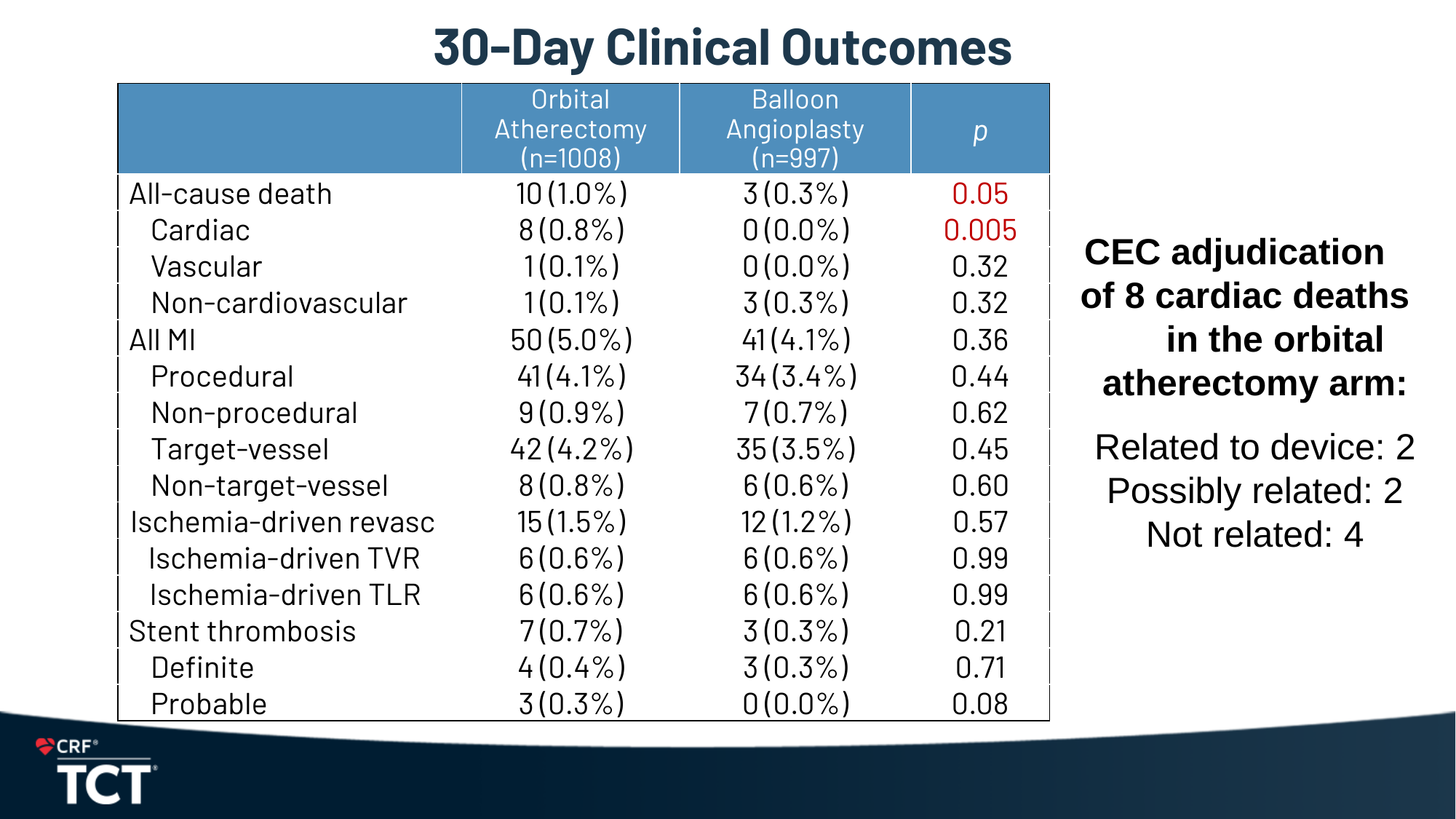

# 30-Day Clinical Outcomes
|  | Orbital Atherectomy (n=1008) | Balloon Angioplasty (n=997) | p |
| --- | --- | --- | --- |
| All-cause death | 10 (1.0%) | 3 (0.3%) | 0.05 |
| Cardiac | 8 (0.8%) | 0 (0.0%) | 0.005 |
| Vascular | 1 (0.1%) | 0 (0.0%) | 0.32 |
| Non-cardiovascular | 1 (0.1%) | 3 (0.3%) | 0.32 |
| All MI | 50 (5.0%) | 41 (4.1%) | 0.36 |
| Procedural | 41 (4.1%) | 34 (3.4%) | 0.44 |
| Non-procedural | 9 (0.9%) | 7 (0.7%) | 0.62 |
| Target-vessel | 42 (4.2%) | 35 (3.5%) | 0.45 |
| Non-target-vessel | 8 (0.8%) | 6 (0.6%) | 0.60 |
| Ischemia-driven revasc | 15 (1.5%) | 12 (1.2%) | 0.57 |
| Ischemia-driven TVR | 6 (0.6%) | 6 (0.6%) | 0.99 |
| Ischemia-driven TLR | 6 (0.6%) | 6 (0.6%) | 0.99 |
| Stent thrombosis | 7 (0.7%) | 3 (0.3%) | 0.21 |
| Definite | 4 (0.4%) | 3 (0.3%) | 0.71 |
| Probable | 3 (0.3%) | 0 (0.0%) | 0.08 |
CEC adjudication     of 8 cardiac deaths       in the orbital atherectomy arm:

Related to device: 2
Possibly related: 2
Not related: 4